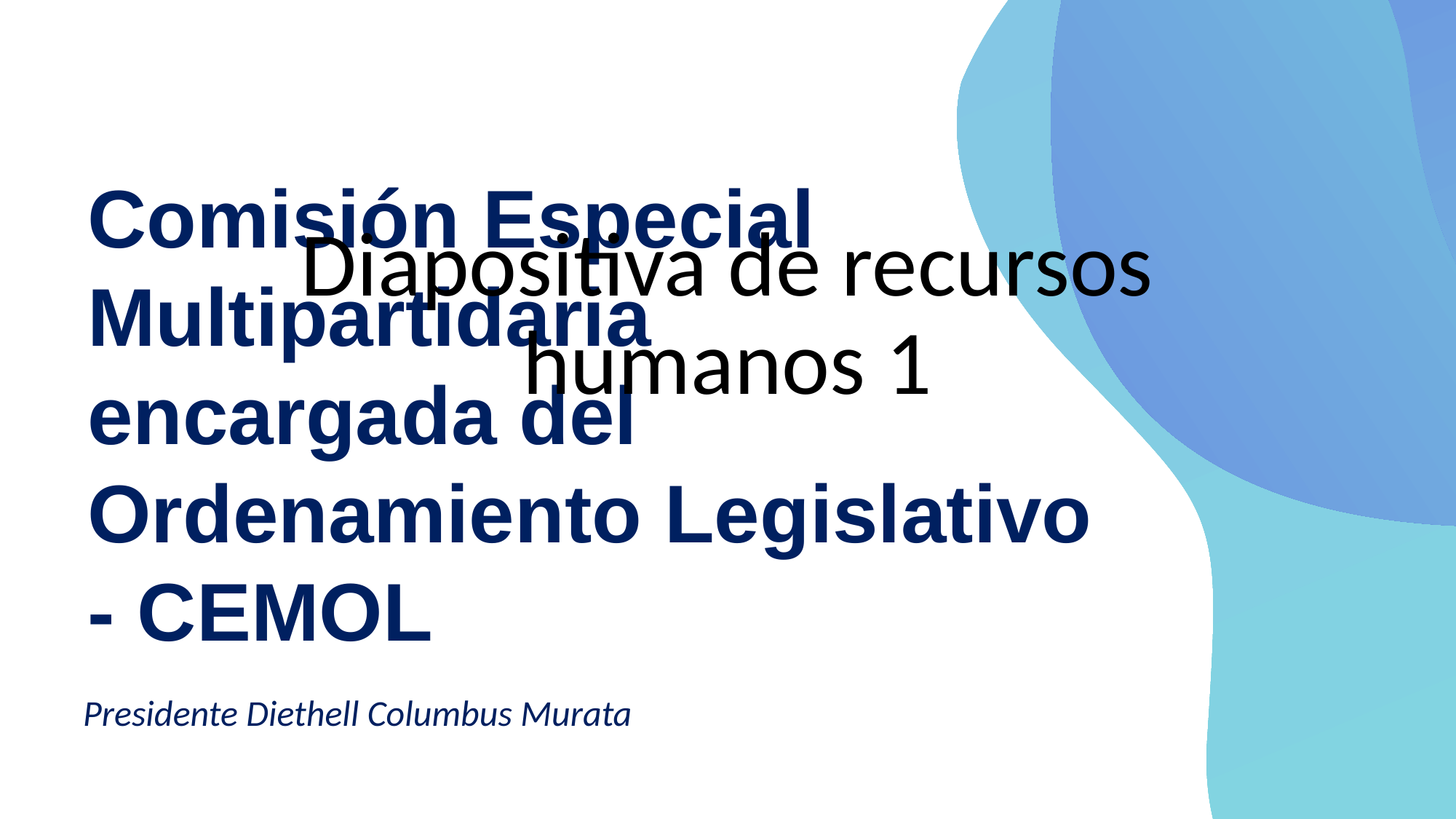

# Diapositiva de recursos humanos 1
Comisión Especial Multipartidaria
encargada del Ordenamiento Legislativo - CEMOL
Presidente Diethell Columbus Murata